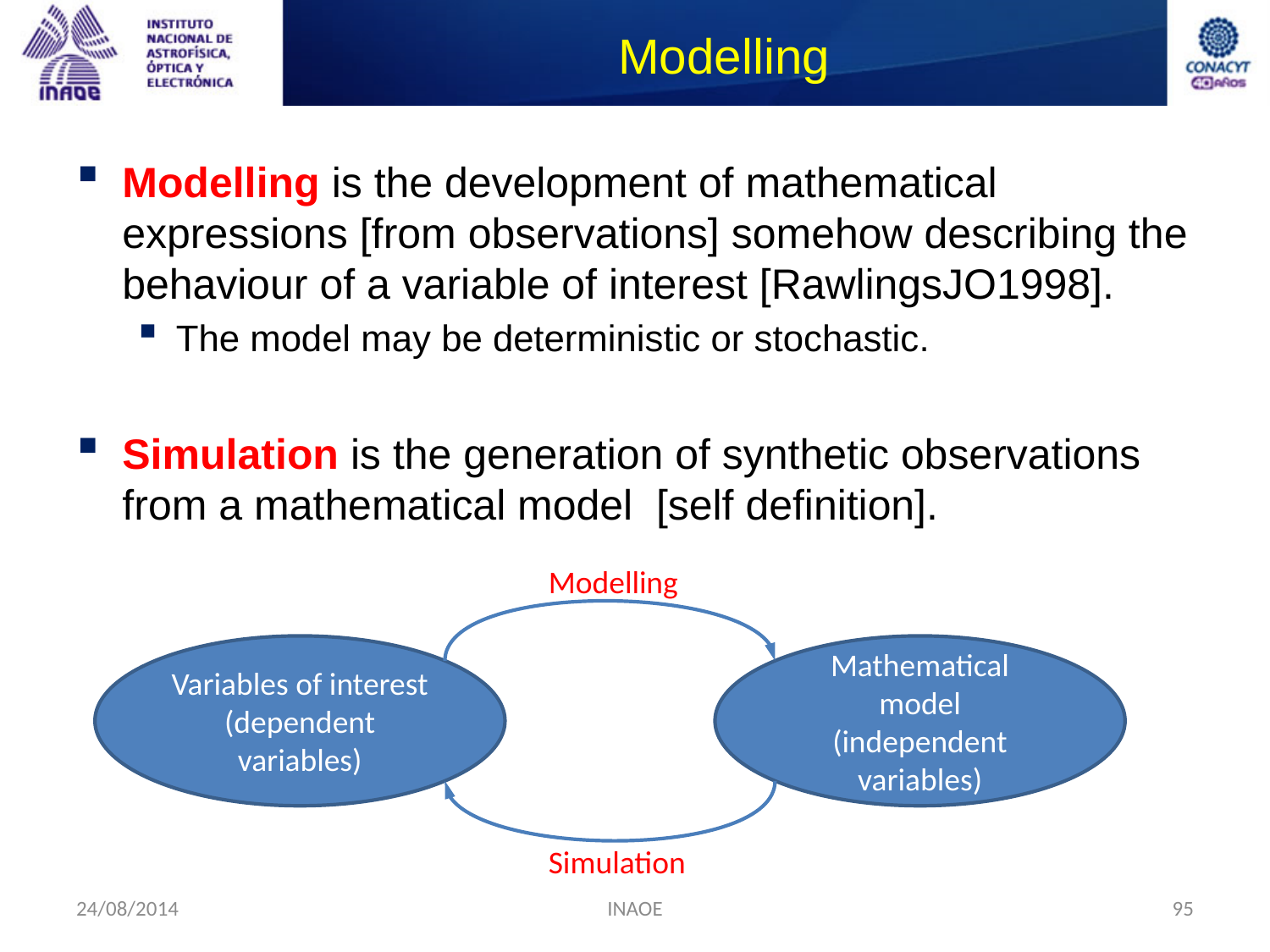

# Modelling
Modelling is the development of mathematical expressions [from observations] somehow describing the behaviour of a variable of interest [RawlingsJO1998].
The model may be deterministic or stochastic.

Simulation is the generation of synthetic observations from a mathematical model  [self definition].
Modelling
Variables of interest (dependent variables)
Mathematical model
(independent variables)
Simulation
24/08/2014
INAOE
95